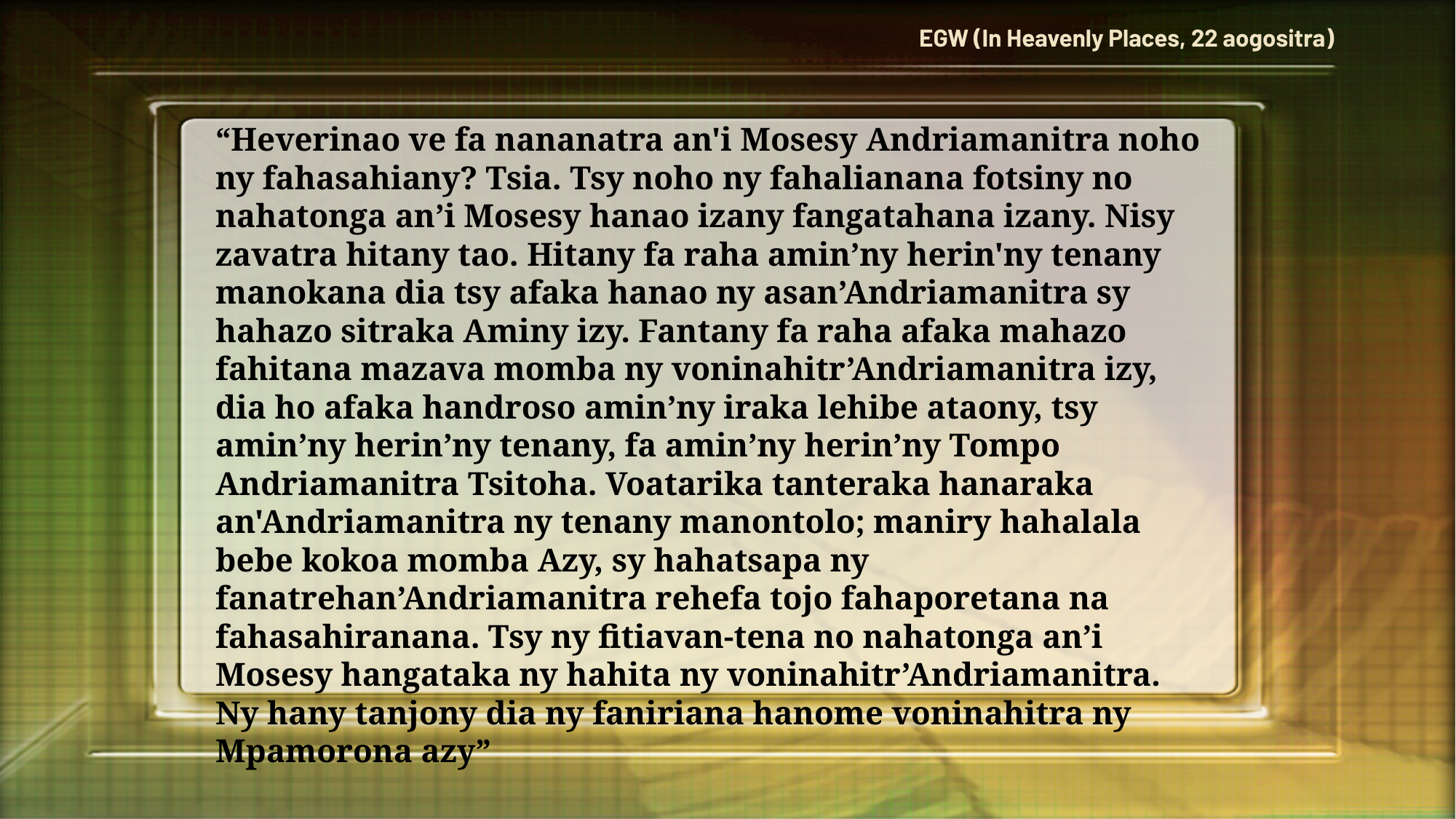

EGW (In Heavenly Places, 22 aogositra)
“Heverinao ve fa nananatra an'i Mosesy Andriamanitra noho ny fahasahiany? Tsia. Tsy noho ny fahalianana fotsiny no nahatonga an’i Mosesy hanao izany fangatahana izany. Nisy zavatra hitany tao. Hitany fa raha amin’ny herin'ny tenany manokana dia tsy afaka hanao ny asan’Andriamanitra sy hahazo sitraka Aminy izy. Fantany fa raha afaka mahazo fahitana mazava momba ny voninahitr’Andriamanitra izy, dia ho afaka handroso amin’ny iraka lehibe ataony, tsy amin’ny herin’ny tenany, fa amin’ny herin’ny Tompo Andriamanitra Tsitoha. Voatarika tanteraka hanaraka an'Andriamanitra ny tenany manontolo; maniry hahalala bebe kokoa momba Azy, sy hahatsapa ny fanatrehan’Andriamanitra rehefa tojo fahaporetana na fahasahiranana. Tsy ny fitiavan-tena no nahatonga an’i Mosesy hangataka ny hahita ny voninahitr’Andriamanitra. Ny hany tanjony dia ny faniriana hanome voninahitra ny Mpamorona azy”